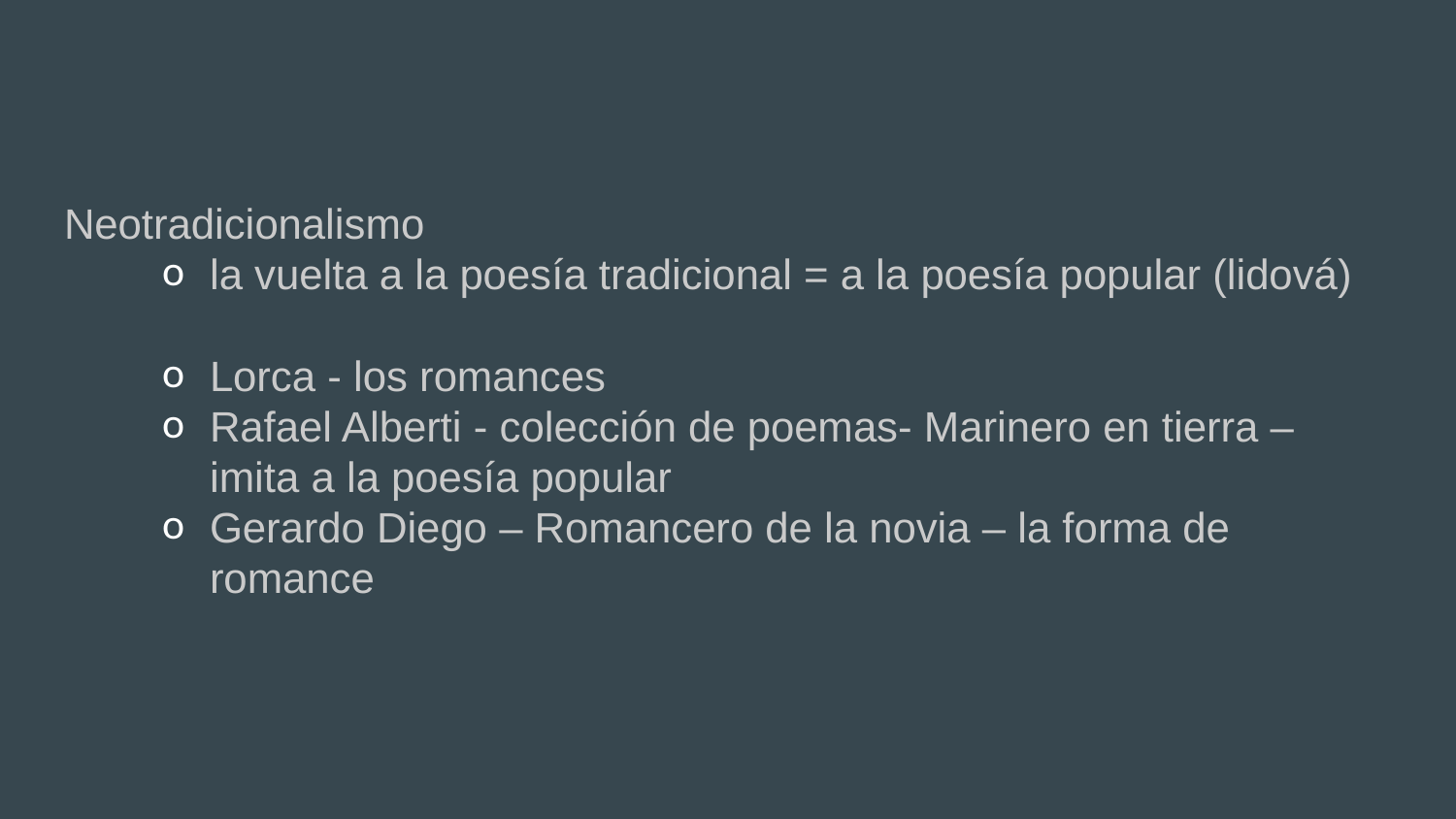

#
Neotradicionalismo
la vuelta a la poesía tradicional = a la poesía popular (lidová)

Lorca - los romances
Rafael Alberti - colección de poemas- Marinero en tierra – imita a la poesía popular
Gerardo Diego – Romancero de la novia – la forma de romance